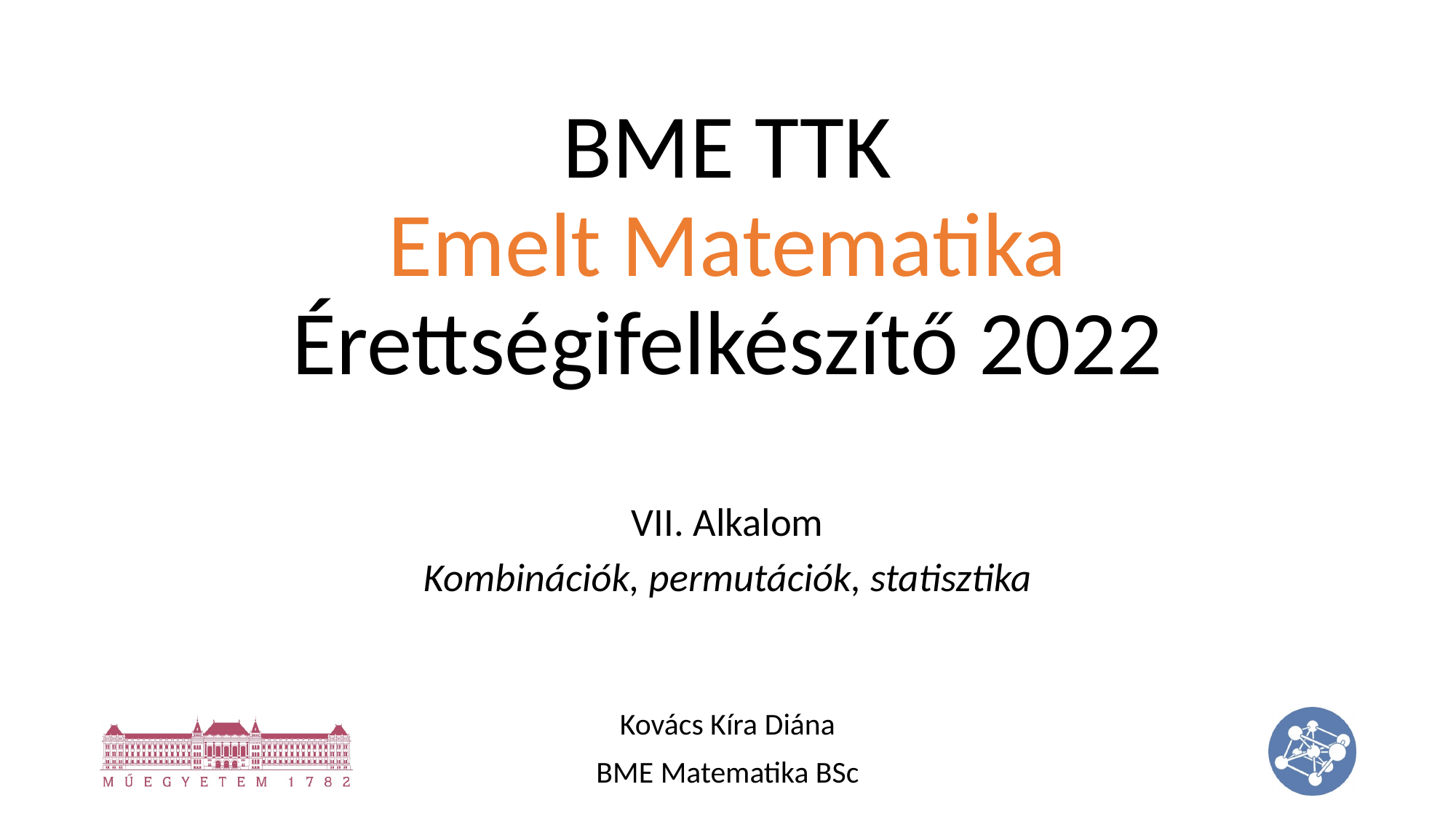

# BME TTK Emelt Matematika Érettségifelkészítő 2022
VII. Alkalom
Kombinációk, permutációk, statisztika
Kovács Kíra Diána
BME Matematika BSc